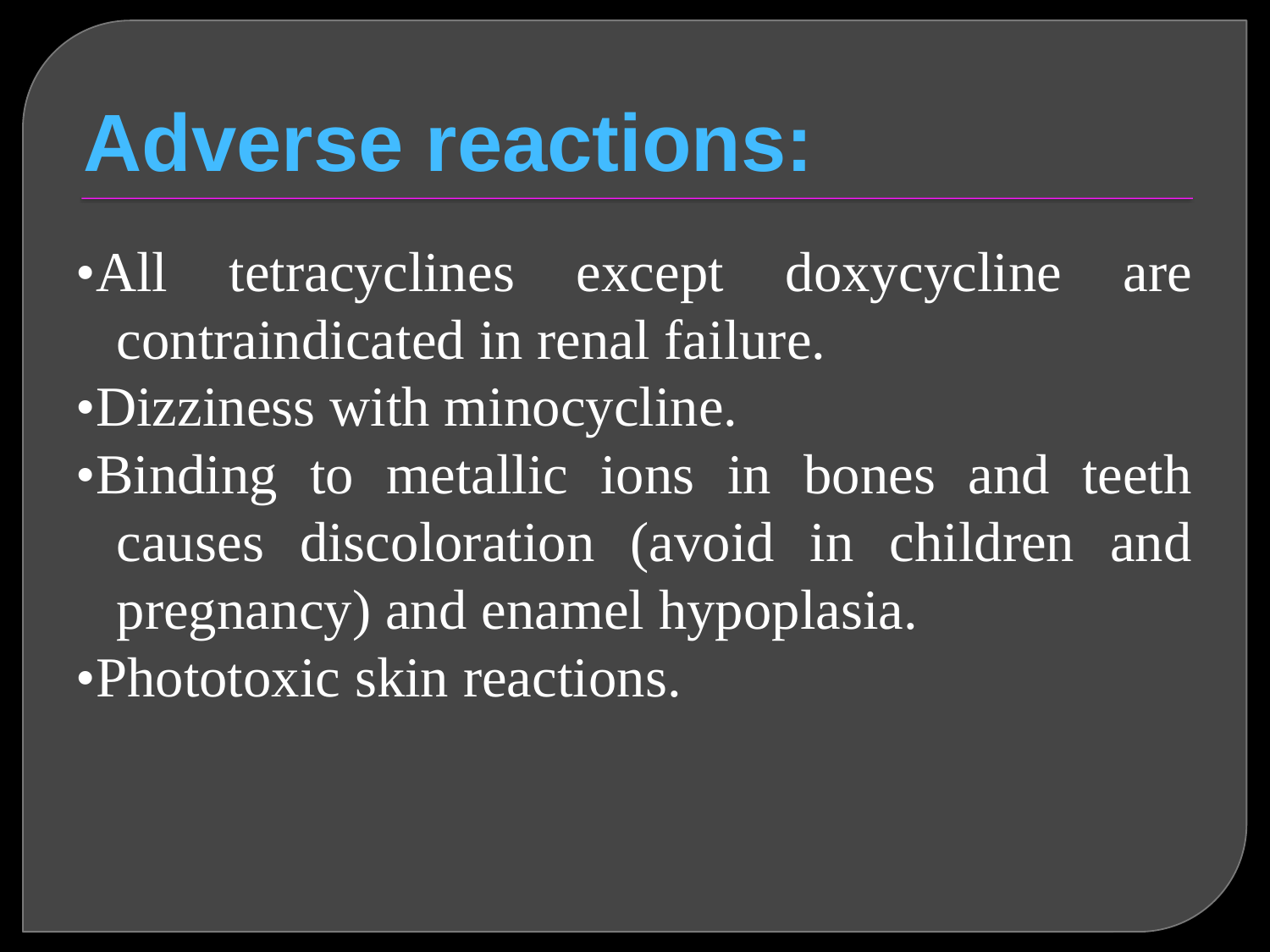

# Adverse reactions:
•All tetracyclines except doxycycline are contraindicated in renal failure.
•Dizziness with minocycline.
•Binding to metallic ions in bones and teeth causes discoloration (avoid in children and pregnancy) and enamel hypoplasia.
•Phototoxic skin reactions.